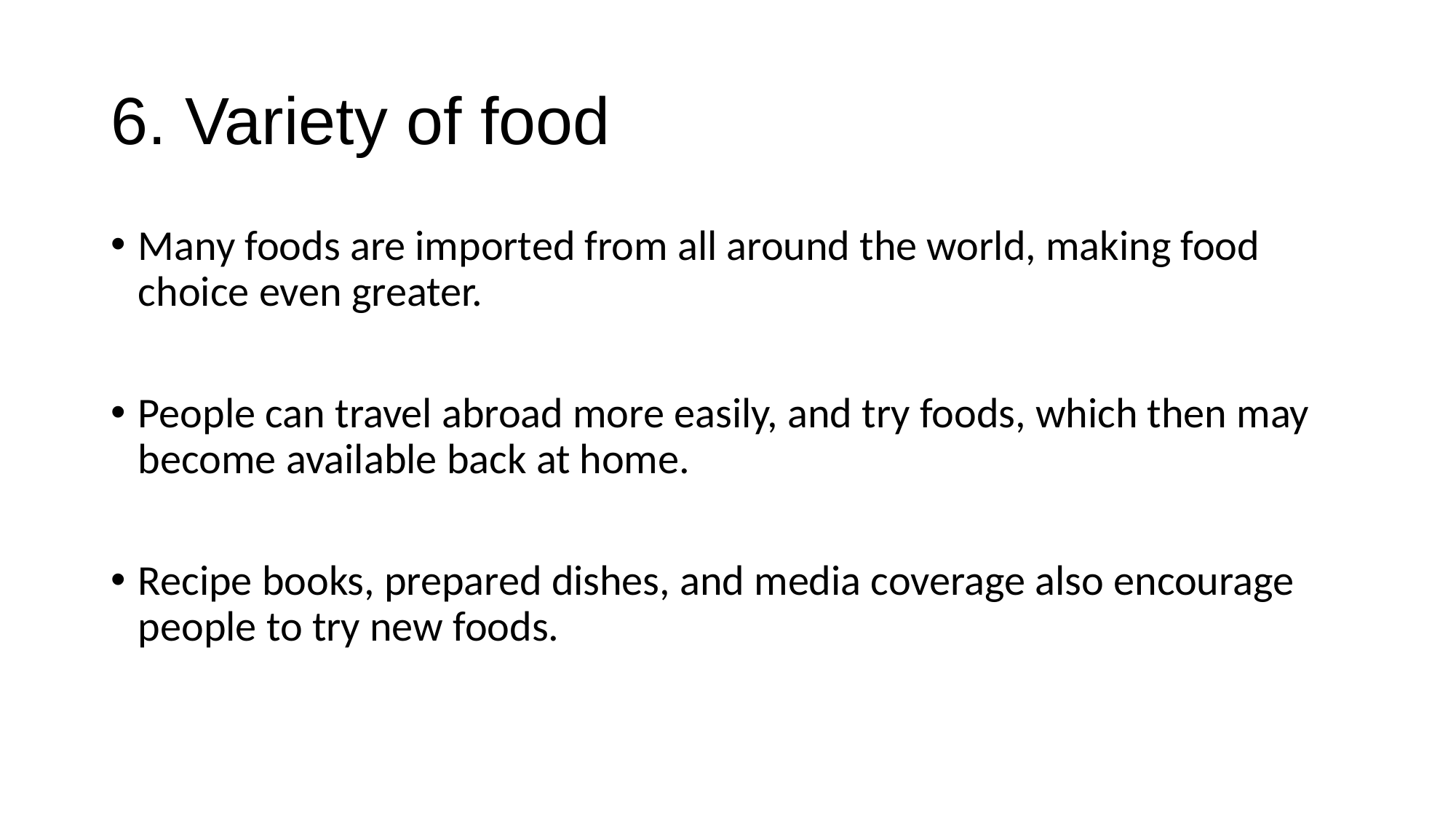

# 6. Variety of food
Many foods are imported from all around the world, making food choice even greater.

People can travel abroad more easily, and try foods, which then may become available back at home.

Recipe books, prepared dishes, and media coverage also encourage people to try new foods.